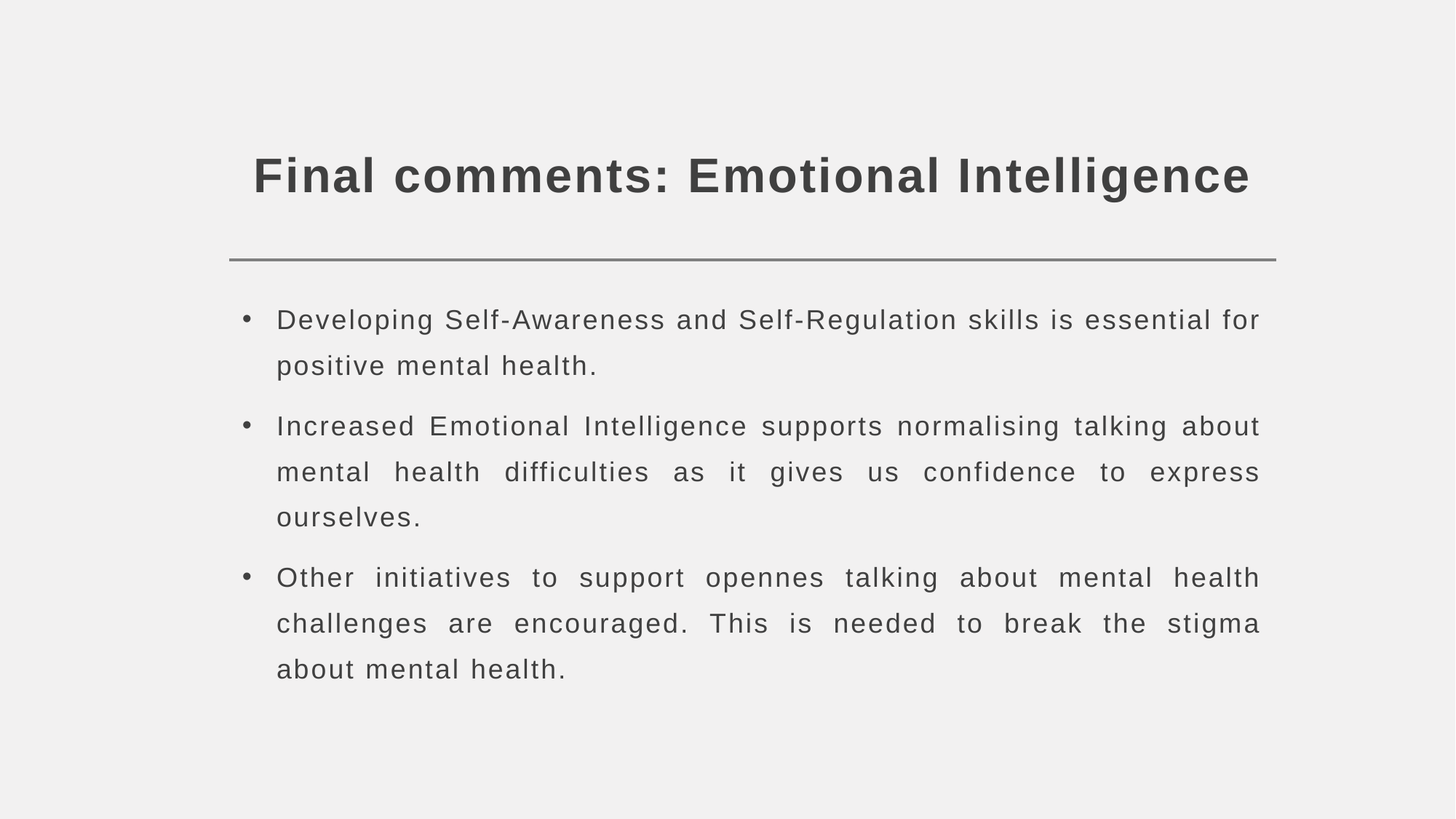

# Final comments: Emotional Intelligence
Developing Self-Awareness and Self-Regulation skills is essential for positive mental health.
Increased Emotional Intelligence supports normalising talking about mental health difficulties as it gives us confidence to express ourselves.
Other initiatives to support opennes talking about mental health challenges are encouraged. This is needed to break the stigma about mental health.